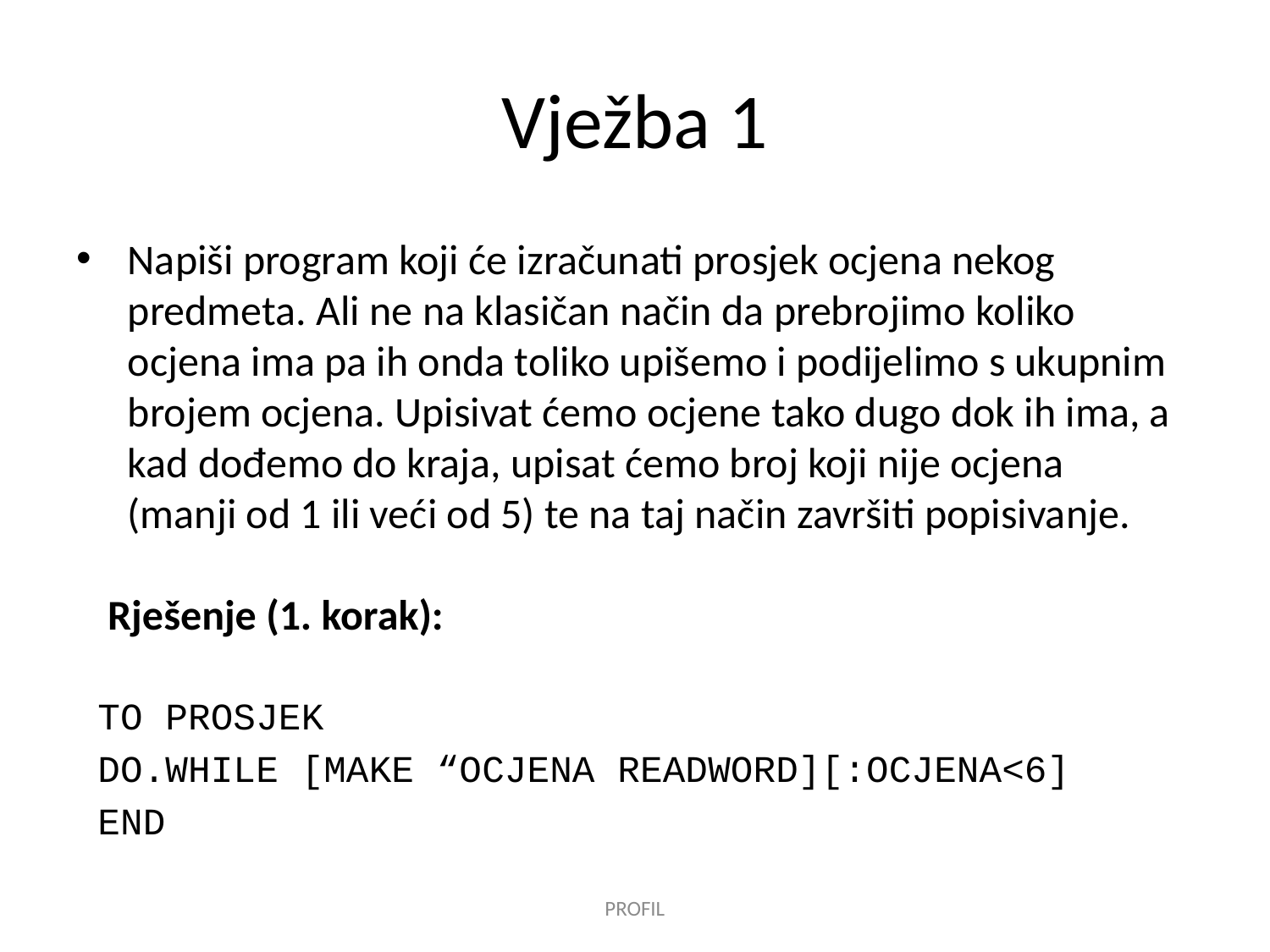

# Vježba 1
Napiši program koji će izračunati prosjek ocjena nekog predmeta. Ali ne na klasičan način da prebrojimo koliko ocjena ima pa ih onda toliko upišemo i podijelimo s ukupnim brojem ocjena. Upisivat ćemo ocjene tako dugo dok ih ima, a kad dođemo do kraja, upisat ćemo broj koji nije ocjena (manji od 1 ili veći od 5) te na taj način završiti popisivanje.
Rješenje (1. korak):
TO PROSJEK
DO.WHILE [MAKE “OCJENA READWORD][:OCJENA<6]
END
PROFIL